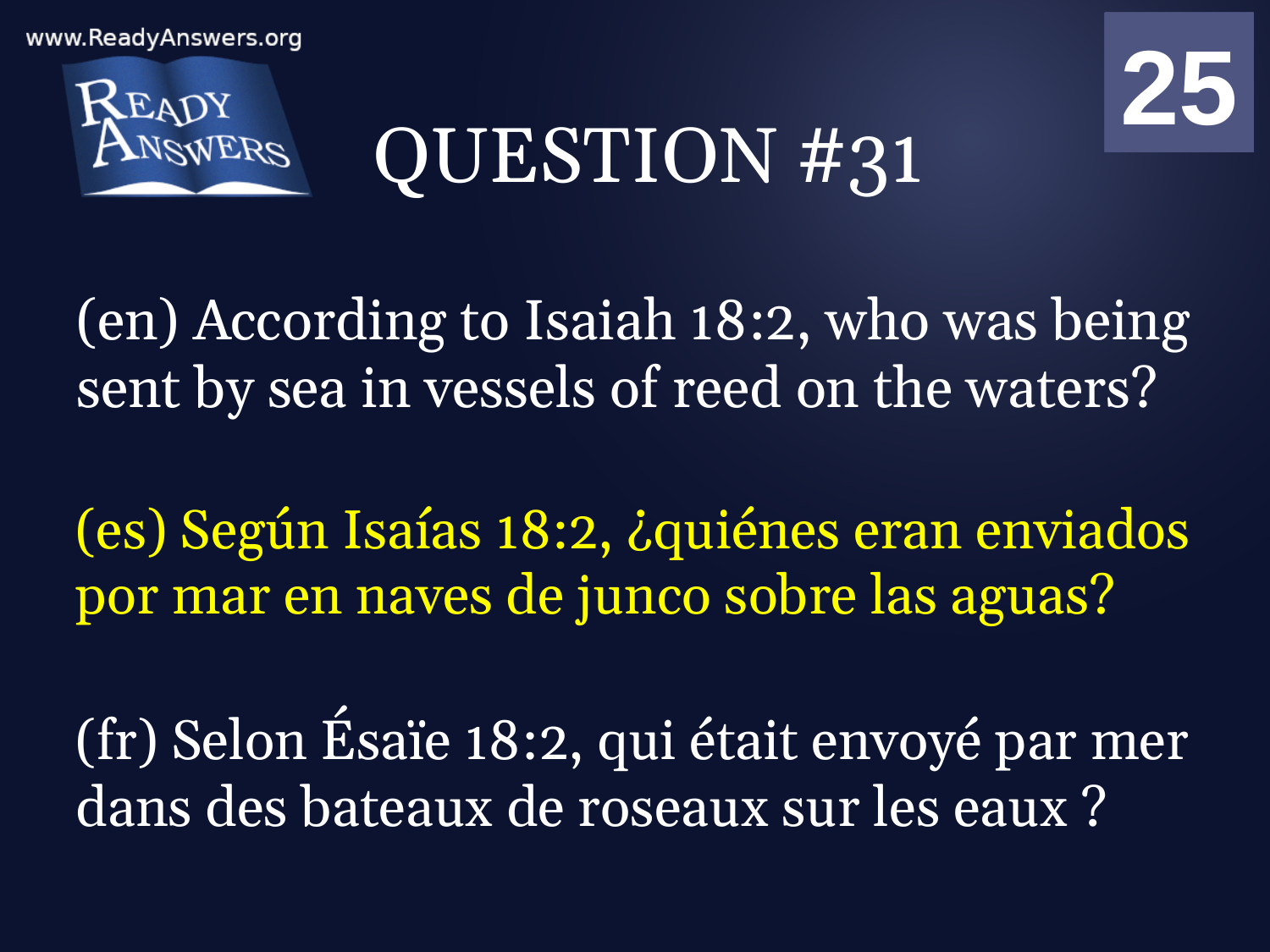

01
02
03
04
05
06
07
08
09
10
11
12
13
14
15
16
17
18
19
20
21
22
23
24
25
00
# QUESTION #31
(en) According to Isaiah 18:2, who was being sent by sea in vessels of reed on the waters?
(es) Según Isaías 18:2, ¿quiénes eran enviados por mar en naves de junco sobre las aguas?
(fr) Selon Ésaïe 18:2, qui était envoyé par mer dans des bateaux de roseaux sur les eaux ?